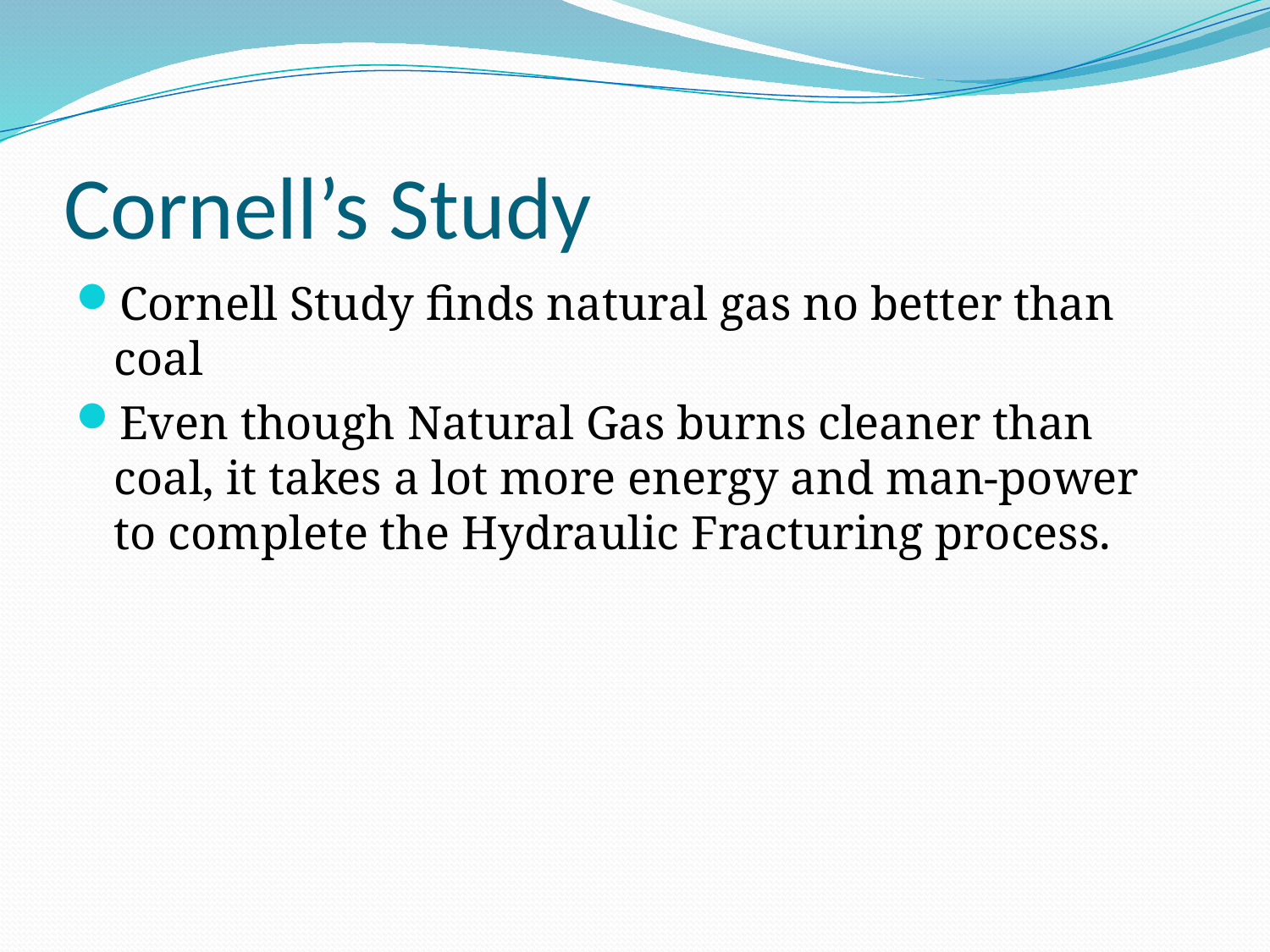

# Cornell’s Study
Cornell Study finds natural gas no better than coal
Even though Natural Gas burns cleaner than coal, it takes a lot more energy and man-power to complete the Hydraulic Fracturing process.